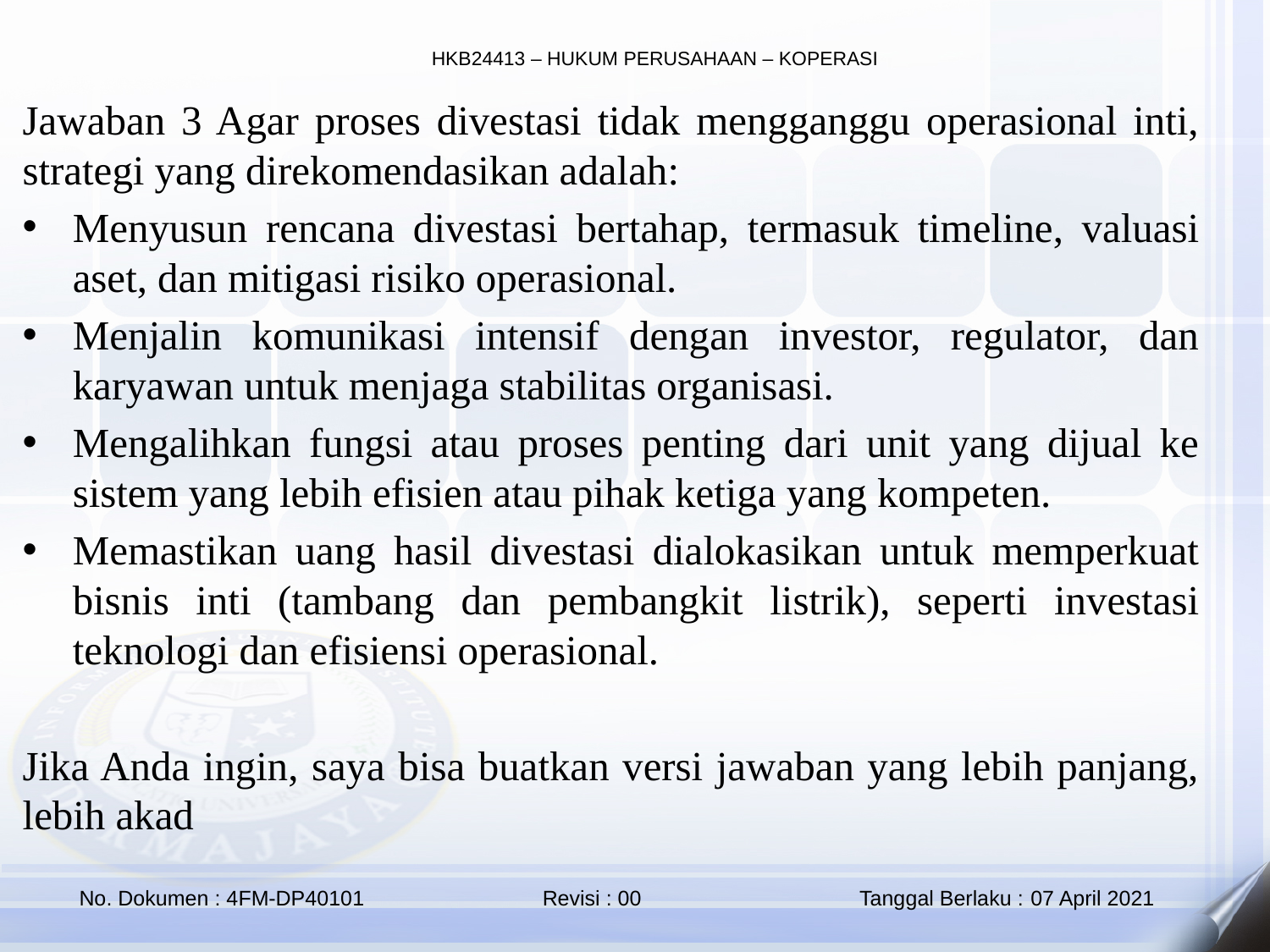

Jawaban 3 Agar proses divestasi tidak mengganggu operasional inti, strategi yang direkomendasikan adalah:
Menyusun rencana divestasi bertahap, termasuk timeline, valuasi aset, dan mitigasi risiko operasional.
Menjalin komunikasi intensif dengan investor, regulator, dan karyawan untuk menjaga stabilitas organisasi.
Mengalihkan fungsi atau proses penting dari unit yang dijual ke sistem yang lebih efisien atau pihak ketiga yang kompeten.
Memastikan uang hasil divestasi dialokasikan untuk memperkuat bisnis inti (tambang dan pembangkit listrik), seperti investasi teknologi dan efisiensi operasional.

Jika Anda ingin, saya bisa buatkan versi jawaban yang lebih panjang, lebih akad